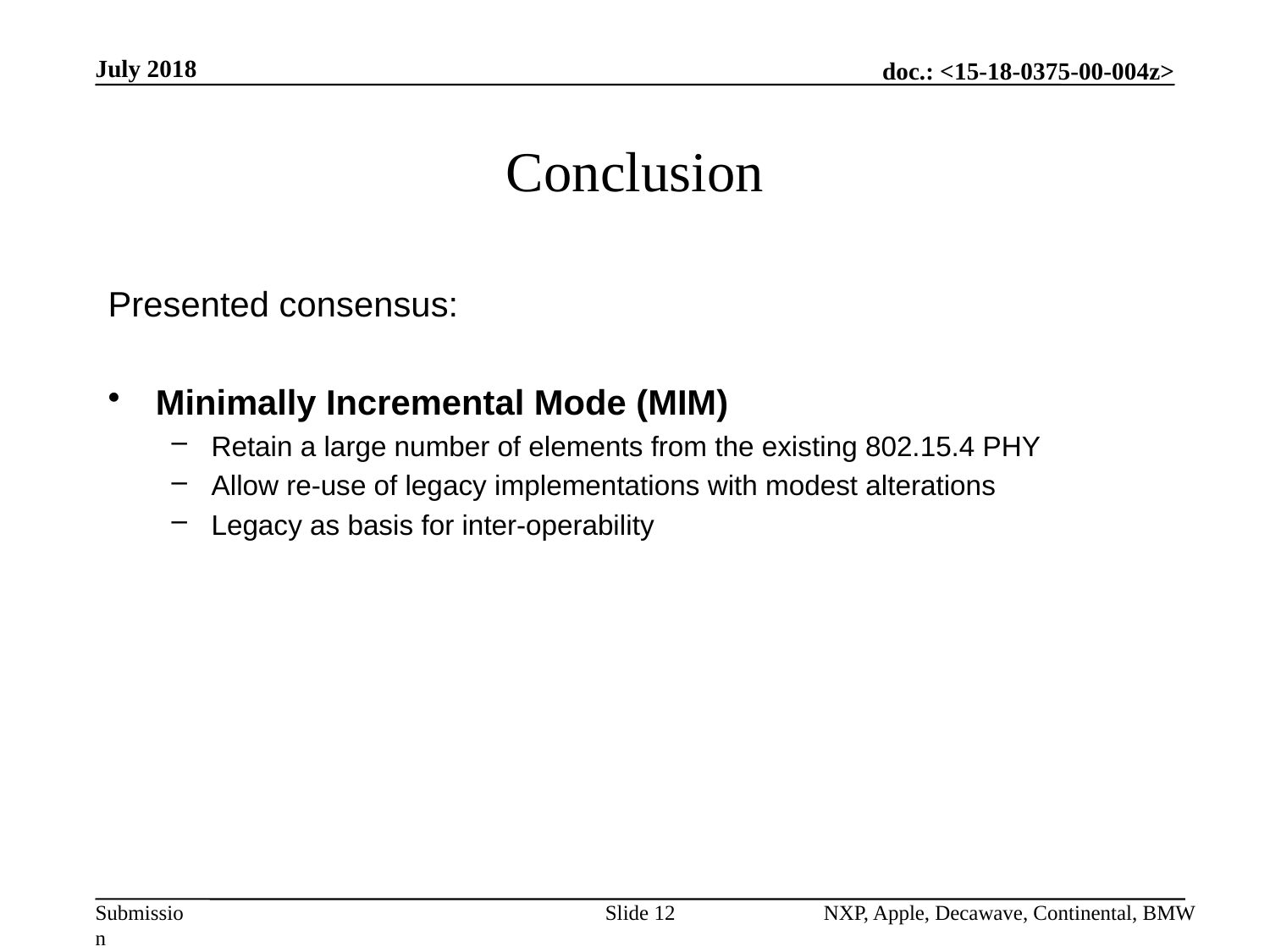

July 2018
# Conclusion
Presented consensus:

Minimally Incremental Mode (MIM)
Retain a large number of elements from the existing 802.15.4 PHY
Allow re-use of legacy implementations with modest alterations
Legacy as basis for inter-operability
Slide 12
NXP, Apple, Decawave, Continental, BMW